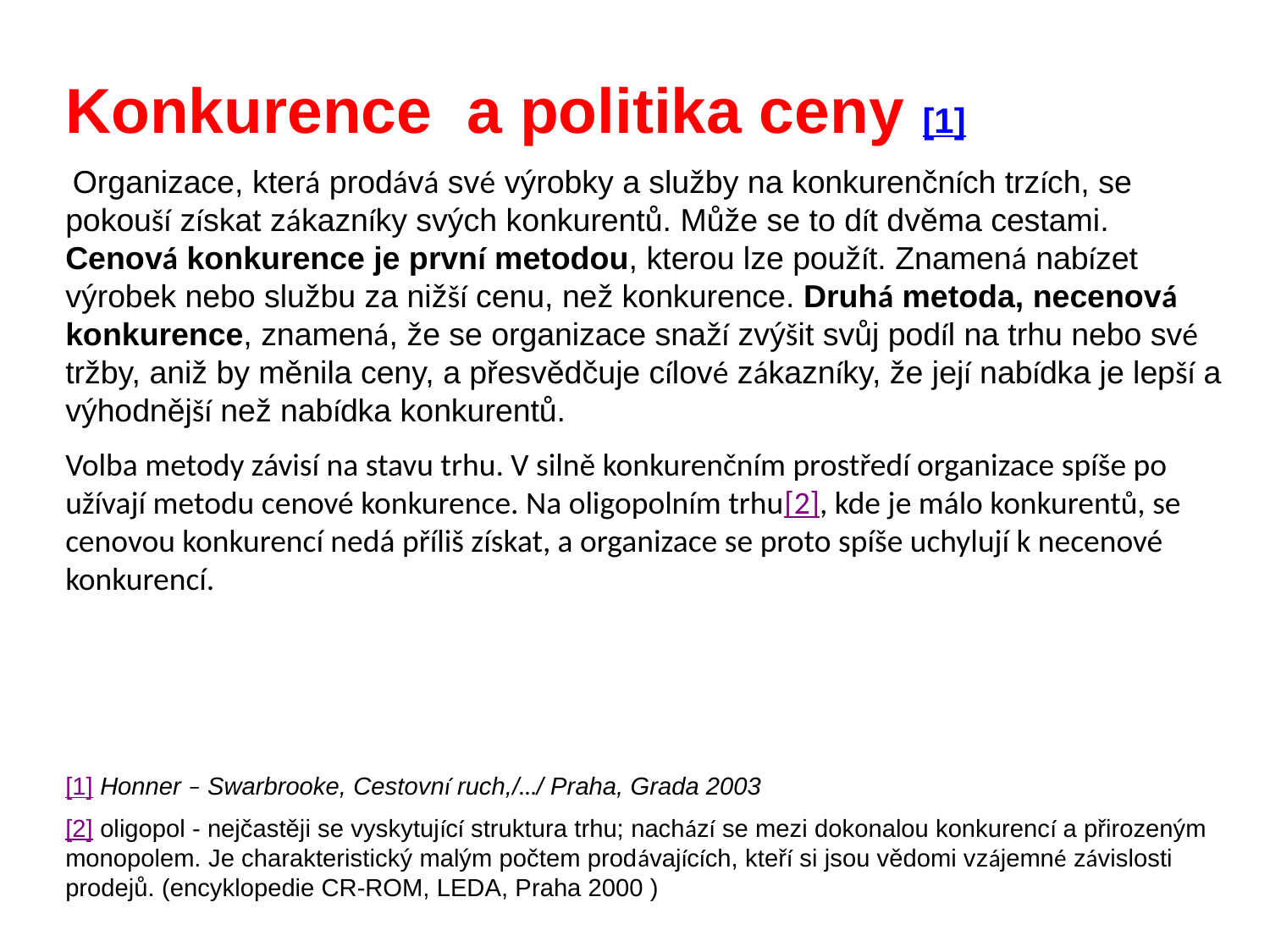

Konkurence  a politika ceny [1]
 Organizace, která prodává své výrobky a služby na konkurenčních trzích, se pokouší získat zákazníky svých konkurentů. Může se to dít dvěma cestami. Cenová konkurence je první metodou, kterou lze použít. Znamená nabízet výrobek nebo službu za nižší cenu, než konkurence. Druhá metoda, necenová konkurence, znamená, že se organizace snaží zvýšit svůj podíl na trhu nebo své tržby, aniž by měnila ceny, a přesvěd­čuje cílové zákazníky, že její nabídka je lepší a výhodnější než nabídka konkurentů.
Volba metody závisí na stavu trhu. V silně konkurenčním prostředí organizace spíše po­užívají metodu cenové konkurence. Na oligopolním trhu[2], kde je málo konkurentů, se ceno­vou konkurencí nedá příliš získat, a organizace se proto spíše uchylují k necenové konkurencí.

[1] Honner – Swarbrooke, Cestovní ruch,/…/ Praha, Grada 2003
[2] oligopol - nejčastěji se vyskytující struktura trhu; nachází se mezi dokonalou konkurencí a přirozeným monopolem. Je charakteristický malým počtem prodávajících, kteří si jsou vědomi vzájemné závislosti prodejů. (encyklopedie CR-ROM, LEDA, Praha 2000 )